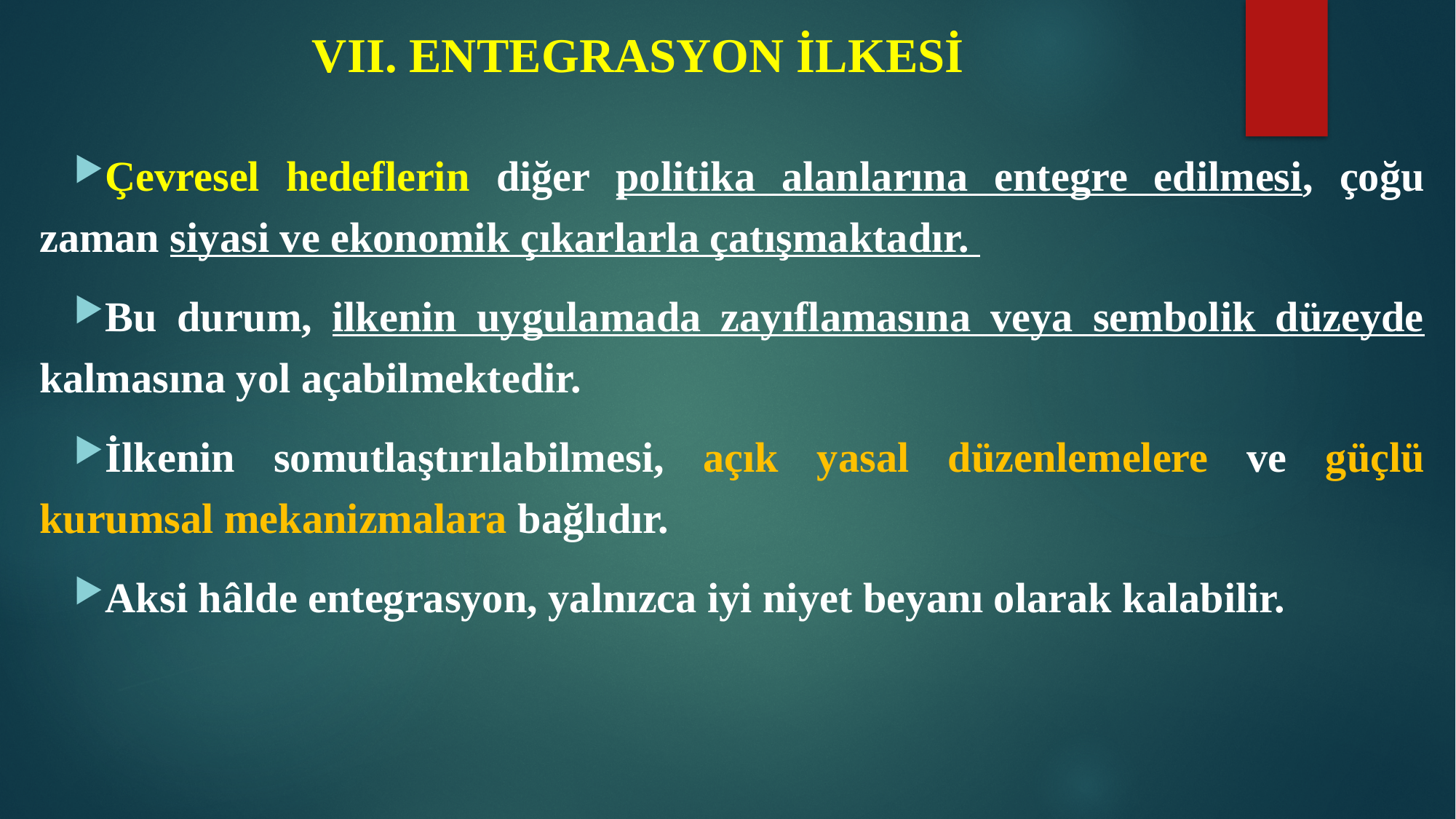

# VII. ENTEGRASYON İLKESİ
Çevresel hedeflerin diğer politika alanlarına entegre edilmesi, çoğu zaman siyasi ve ekonomik çıkarlarla çatışmaktadır.
Bu durum, ilkenin uygulamada zayıflamasına veya sembolik düzeyde kalmasına yol açabilmektedir.
İlkenin somutlaştırılabilmesi, açık yasal düzenlemelere ve güçlü kurumsal mekanizmalara bağlıdır.
Aksi hâlde entegrasyon, yalnızca iyi niyet beyanı olarak kalabilir.